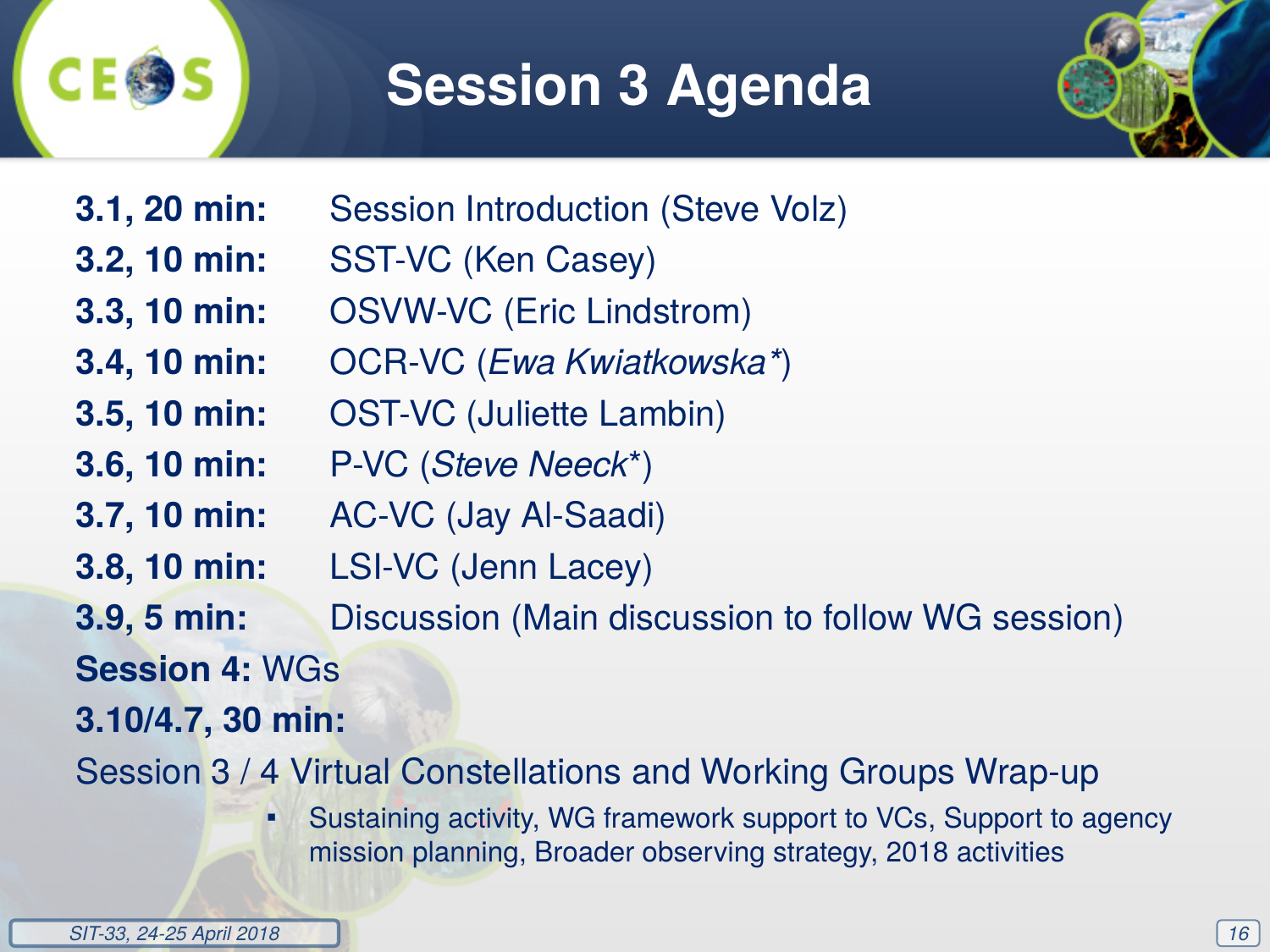

Session 3 Agenda
3.1, 20 min:	Session Introduction (Steve Volz)
3.2, 10 min:	SST-VC (Ken Casey)
3.3, 10 min:	OSVW-VC (Eric Lindstrom)
3.4, 10 min:	OCR-VC (Ewa Kwiatkowska*)
3.5, 10 min:	OST-VC (Juliette Lambin)
3.6, 10 min:	P-VC (Steve Neeck*)
3.7, 10 min:	AC-VC (Jay Al-Saadi)
3.8, 10 min:	LSI-VC (Jenn Lacey)
3.9, 5 min:	Discussion (Main discussion to follow WG session)
Session 4: WGs
3.10/4.7, 30 min:
Session 3 / 4 Virtual Constellations and Working Groups Wrap-up
Sustaining activity, WG framework support to VCs, Support to agency mission planning, Broader observing strategy, 2018 activities

16